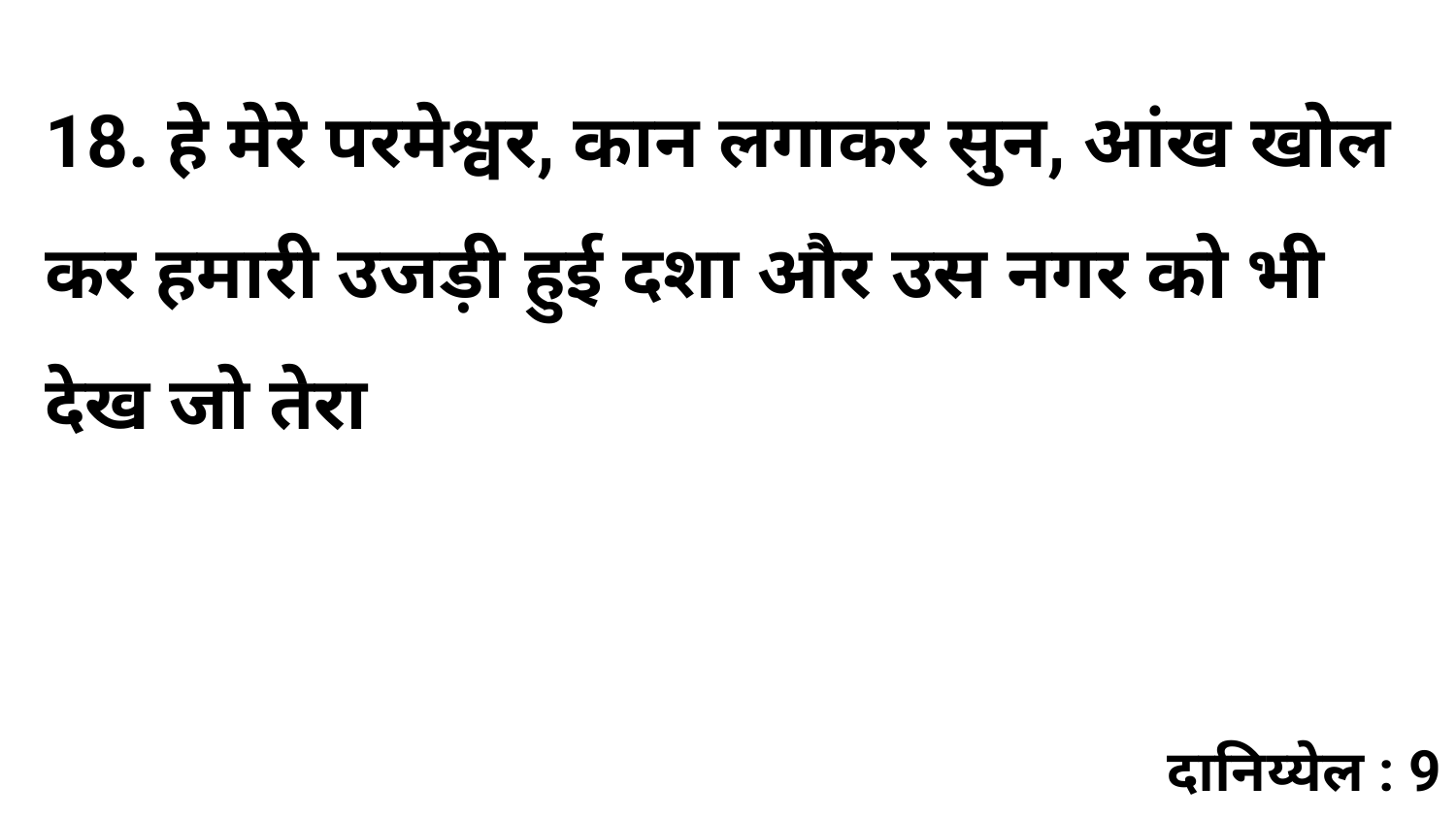

18. हे मेरे परमेश्वर, कान लगाकर सुन, आंख खोल कर हमारी उजड़ी हुई दशा और उस नगर को भी देख जो तेरा
दानिय्येल : 9